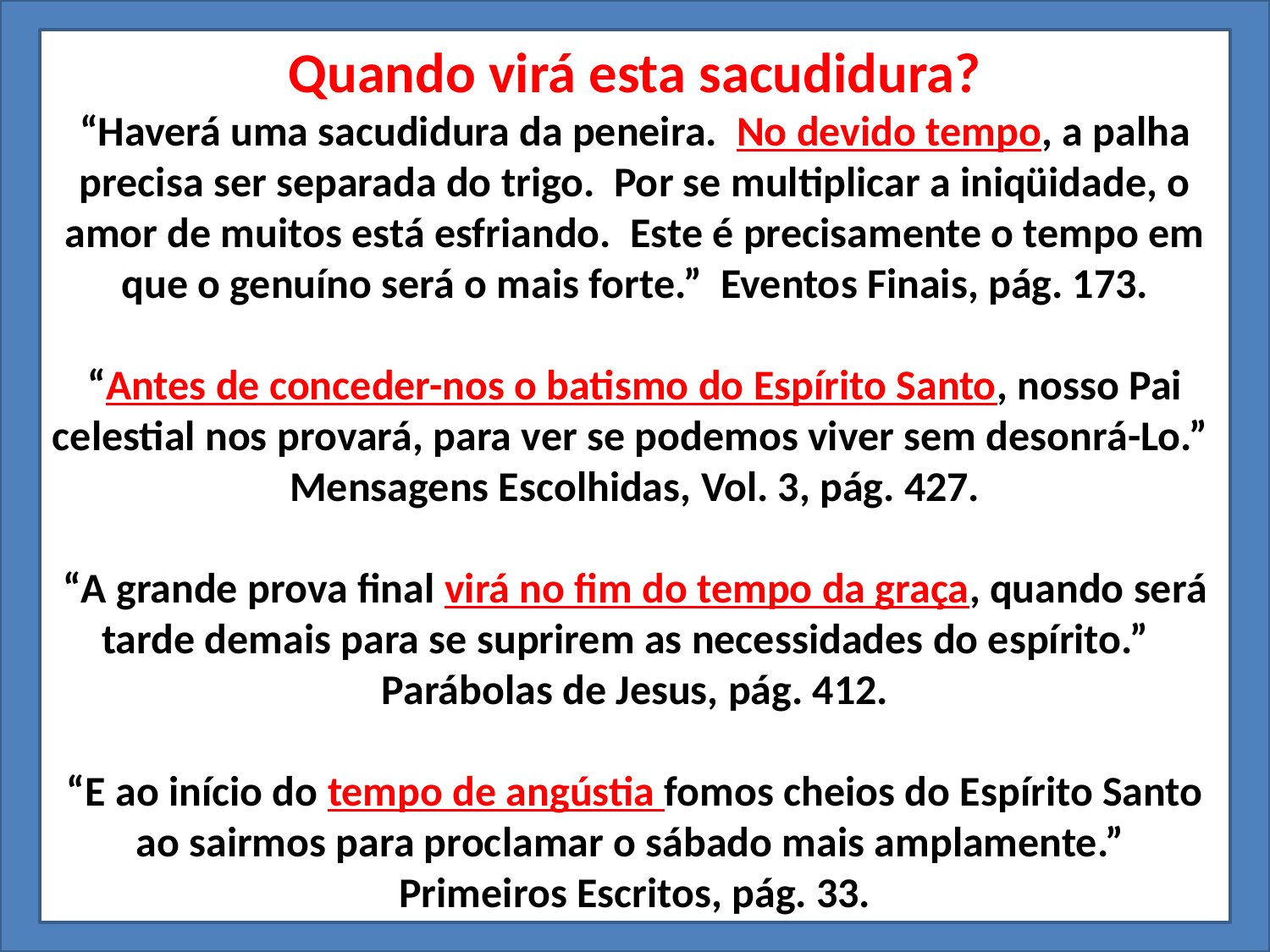

Quando virá esta sacudidura?
“Haverá uma sacudidura da peneira.  No devido tempo, a palha precisa ser separada do trigo.  Por se multiplicar a iniqüidade, o amor de muitos está esfriando.  Este é precisamente o tempo em que o genuíno será o mais forte.”  Eventos Finais, pág. 173.

“Antes de conceder-nos o batismo do Espírito Santo, nosso Pai celestial nos provará, para ver se podemos viver sem desonrá-Lo.”  Mensagens Escolhidas, Vol. 3, pág. 427.

“A grande prova final virá no fim do tempo da graça, quando será tarde demais para se suprirem as necessidades do espírito.”
Parábolas de Jesus, pág. 412.

“E ao início do tempo de angústia fomos cheios do Espírito Santo ao sairmos para proclamar o sábado mais amplamente.”  Primeiros Escritos, pág. 33.